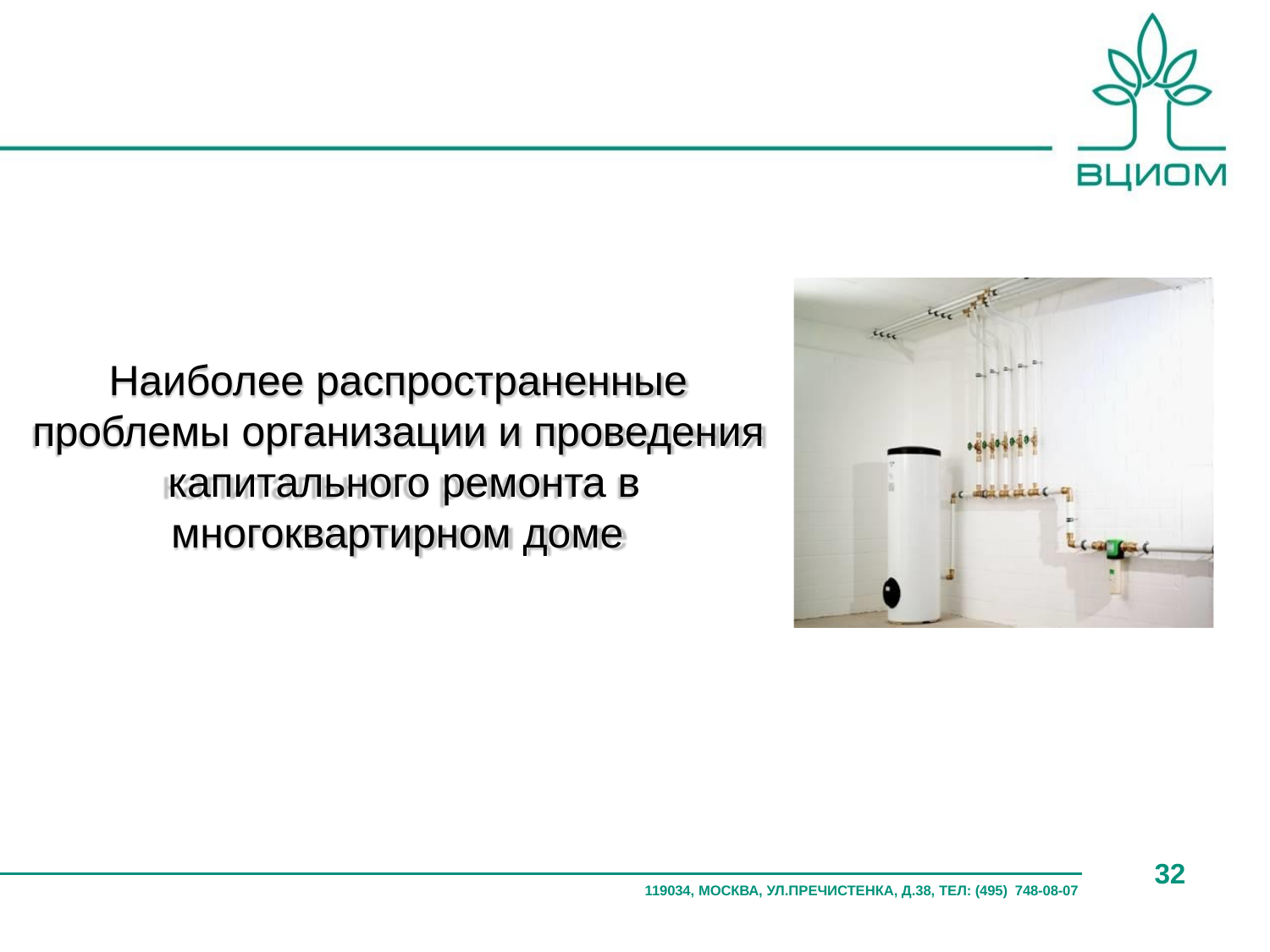

Наиболее распространенные
проблемы организации и проведения  капитального ремонта в
многоквартирном доме
32
119034, МОСКВА, УЛ.ПРЕЧИСТЕНКА, Д.38, ТЕЛ: (495) 748-08-07